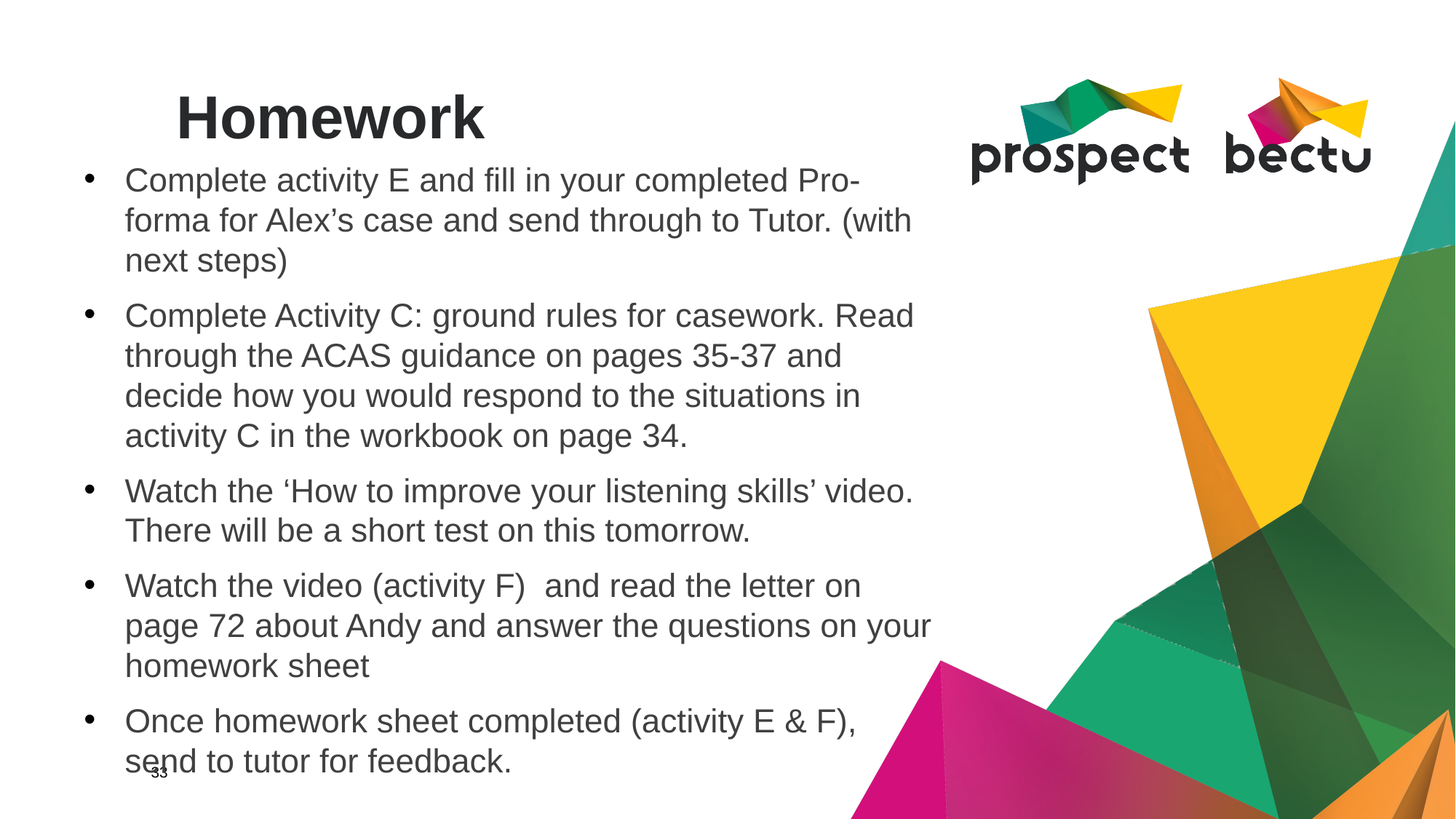

# Homework
Complete activity E and fill in your completed Pro-forma for Alex’s case and send through to Tutor. (with next steps)
Complete Activity C: ground rules for casework. Read through the ACAS guidance on pages 35-37 and decide how you would respond to the situations in activity C in the workbook on page 34.
Watch the ‘How to improve your listening skills’ video. There will be a short test on this tomorrow.
Watch the video (activity F)  and read the letter on page 72 about Andy and answer the questions on your homework sheet
Once homework sheet completed (activity E & F), send to tutor for feedback.